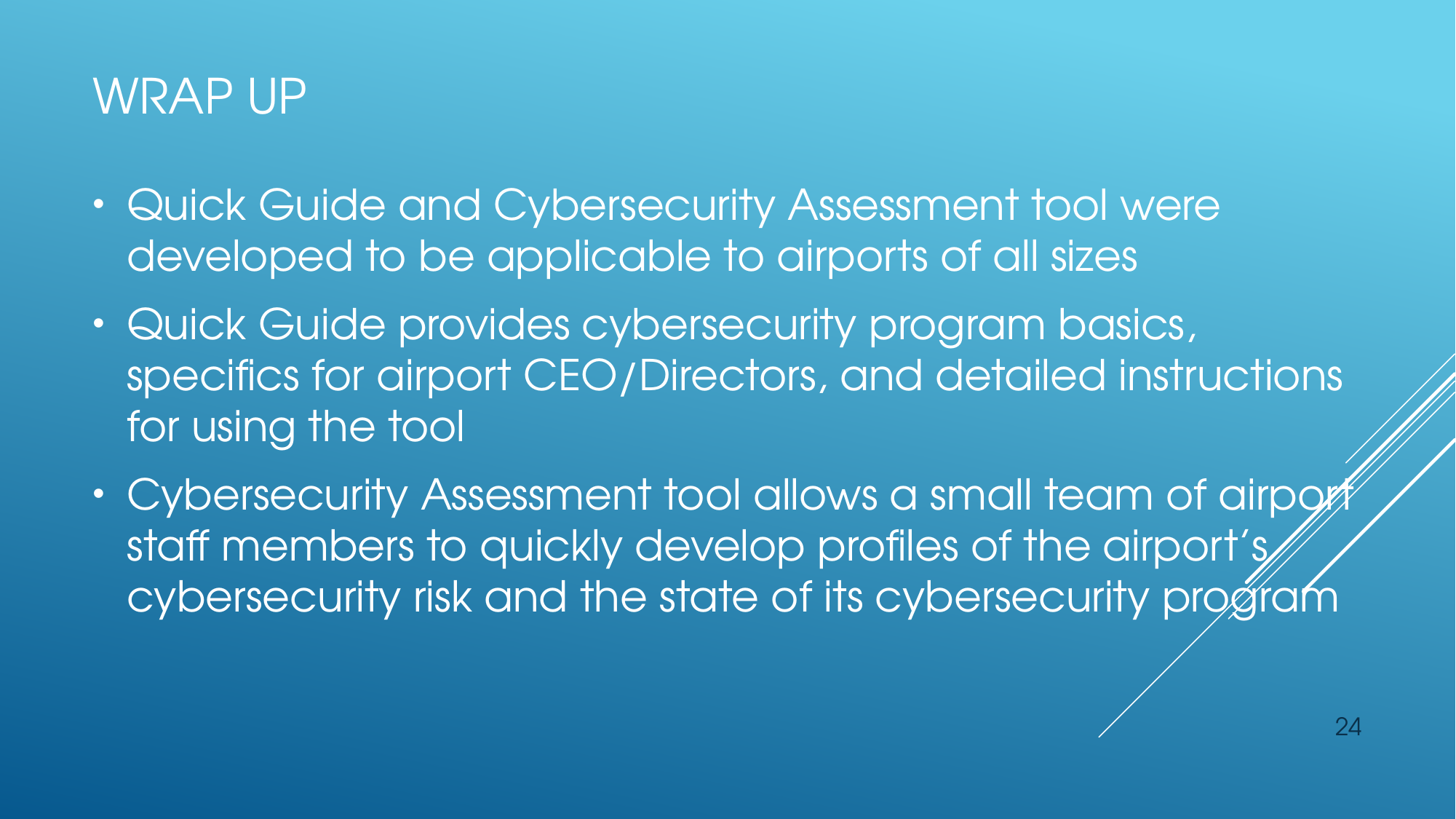

# wrap up
Quick Guide and Cybersecurity Assessment tool were developed to be applicable to airports of all sizes
Quick Guide provides cybersecurity program basics, specifics for airport CEO/Directors, and detailed instructions for using the tool
Cybersecurity Assessment tool allows a small team of airport staff members to quickly develop profiles of the airport’s cybersecurity risk and the state of its cybersecurity program

24